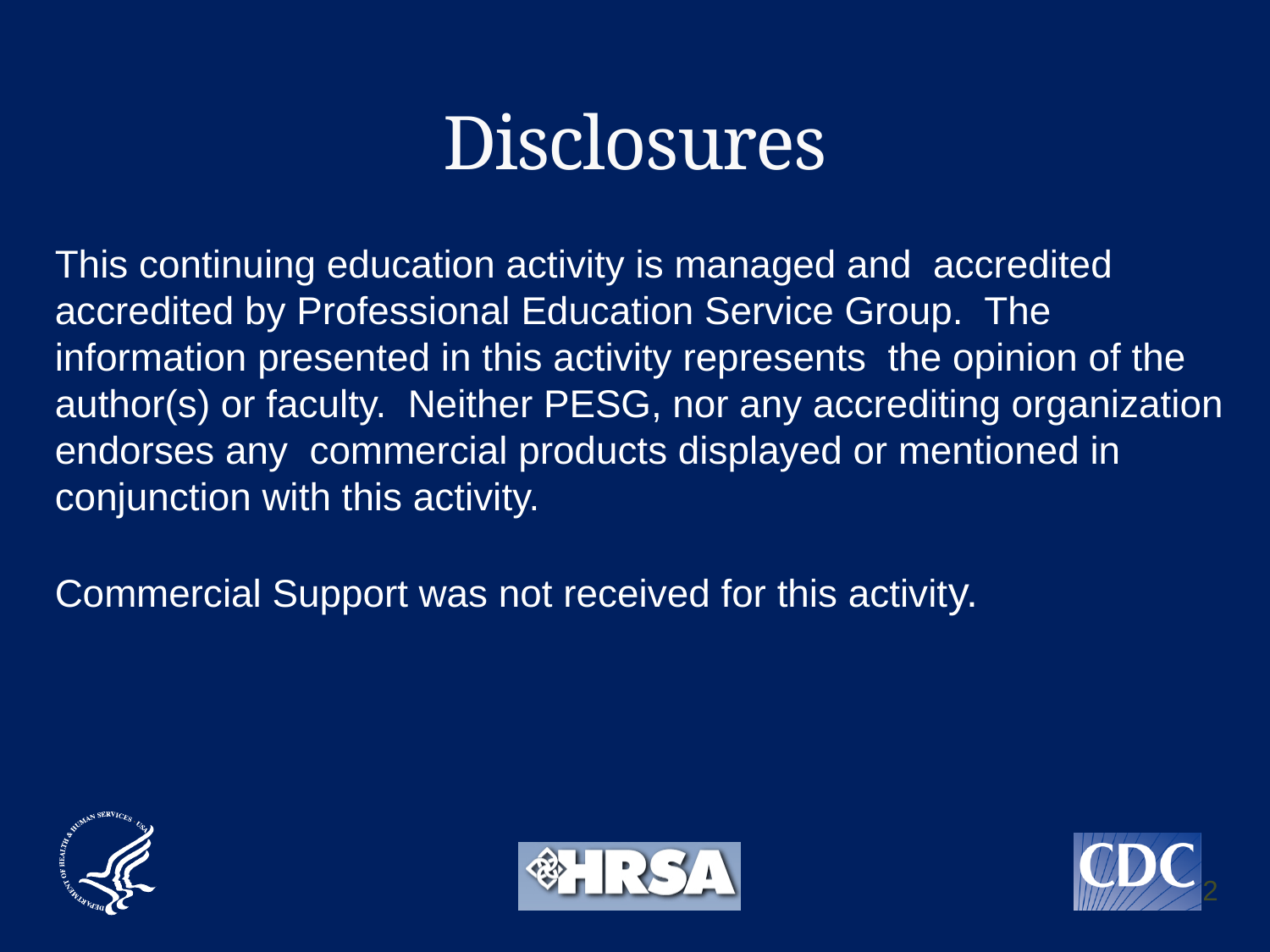

# Disclosures
This continuing education activity is managed and  accredited
accredited by Professional Education Service Group.  The  information presented in this activity represents  the opinion of the author(s) or faculty.  Neither PESG, nor any accrediting organization endorses any  commercial products displayed or mentioned in
conjunction with this activity.

Commercial Support was not received for this activity.
2